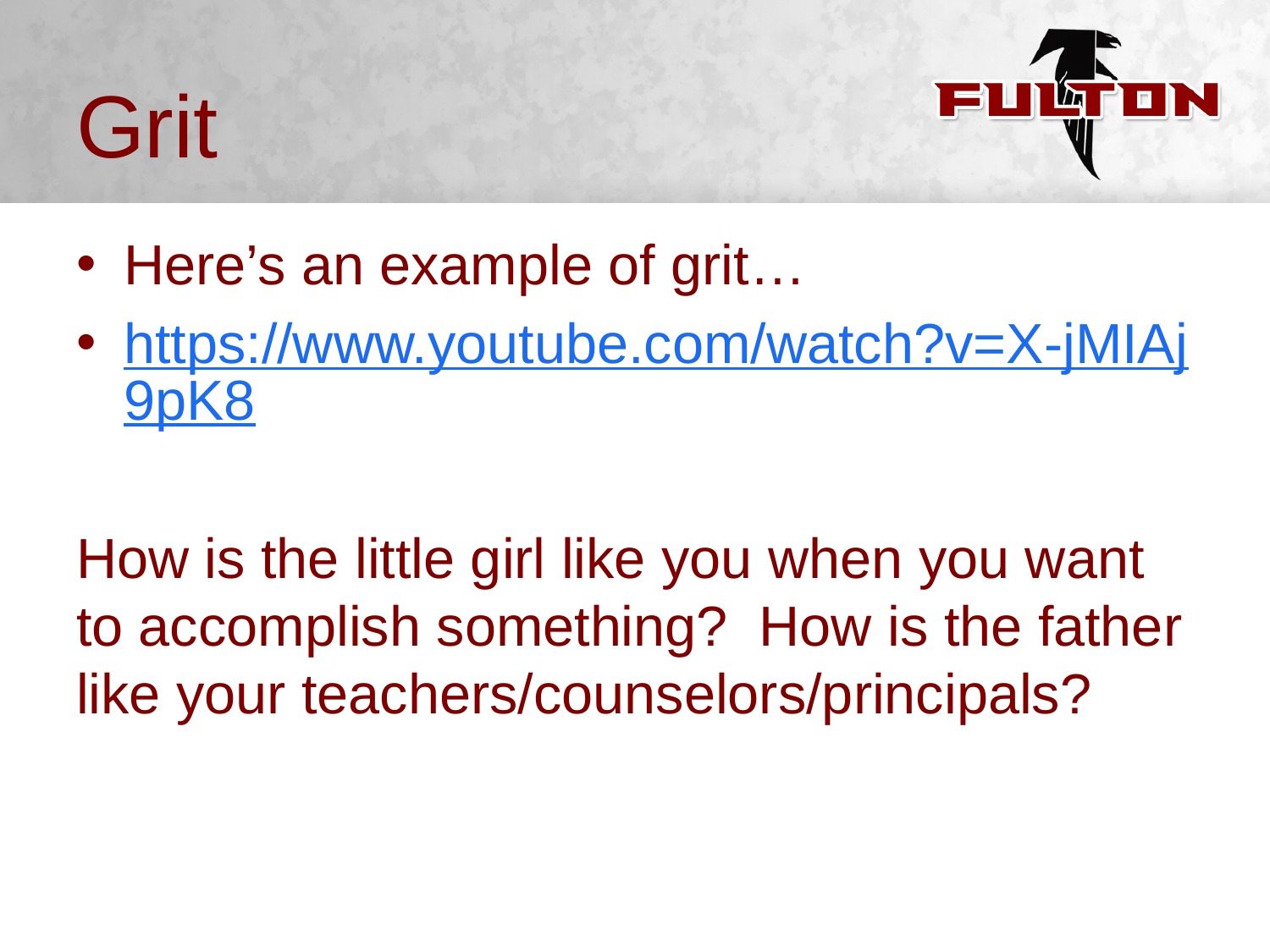

# Grit
Here’s an example of grit…
https://www.youtube.com/watch?v=X-jMIAj9pK8

How is the little girl like you when you want to accomplish something?  How is the father like your teachers/counselors/principals?